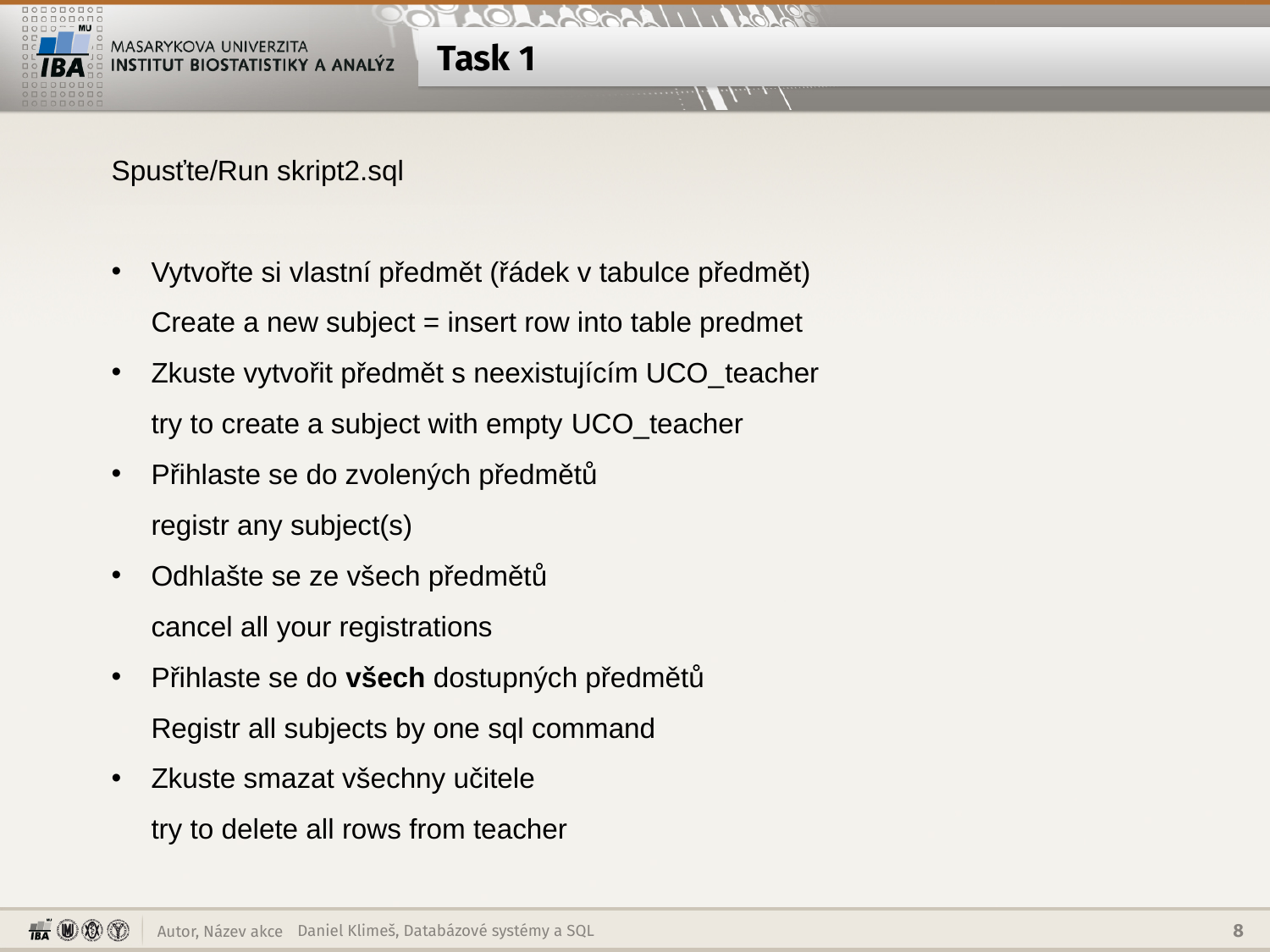

# Task 1
Spusťte/Run skript2.sql

Vytvořte si vlastní předmět (řádek v tabulce předmět)
Create a new subject = insert row into table predmet
Zkuste vytvořit předmět s neexistujícím UCO_teacher
try to create a subject with empty UCO_teacher
Přihlaste se do zvolených předmětů
registr any subject(s)
Odhlašte se ze všech předmětů
cancel all your registrations
Přihlaste se do všech dostupných předmětů
Registr all subjects by one sql command
Zkuste smazat všechny učitele
try to delete all rows from teacher
Daniel Klimeš, Databázové systémy a SQL
8